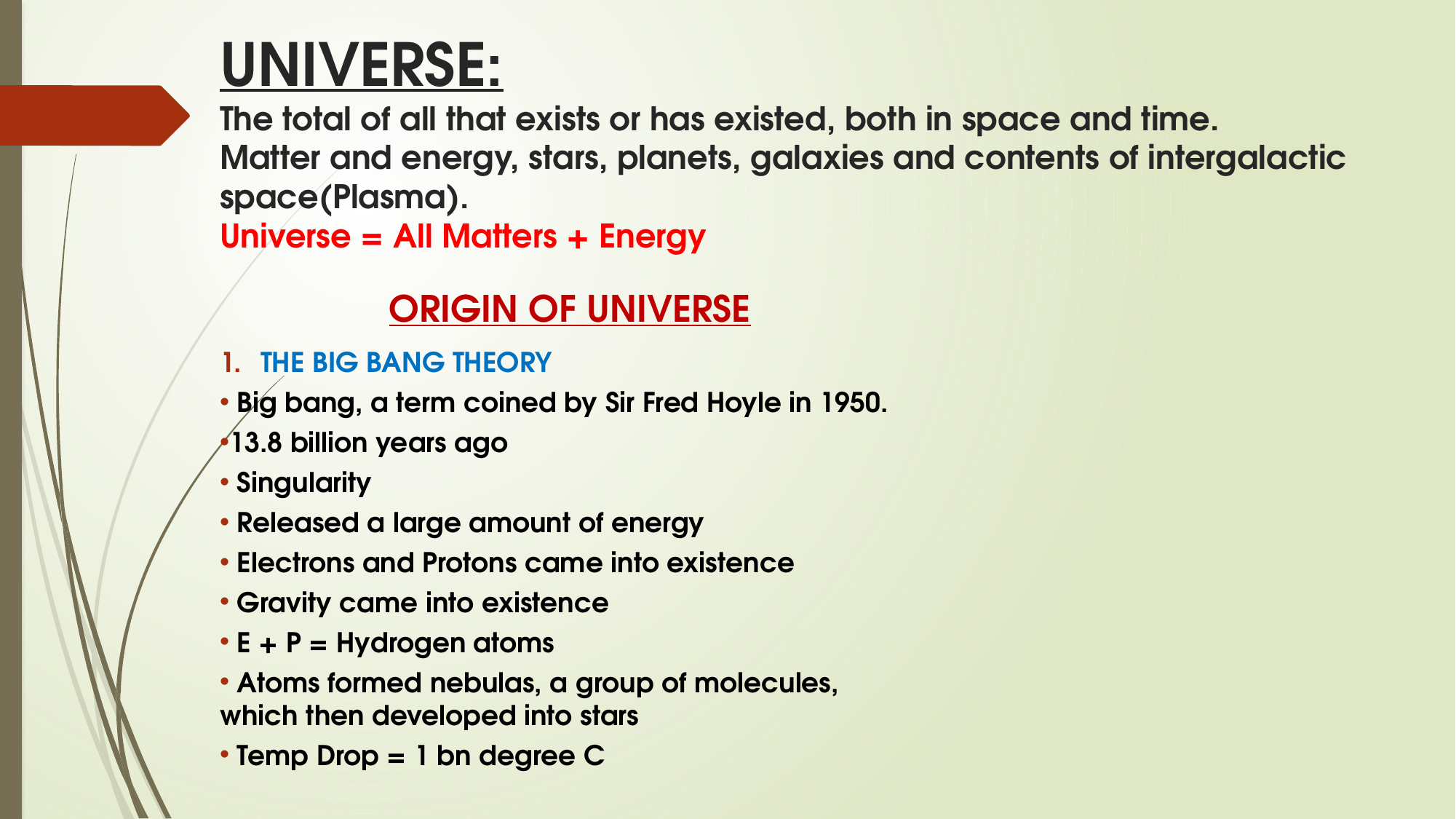

# UNIVERSE: The total of all that exists or has existed, both in space and time. Matter and energy, stars, planets, galaxies and contents of intergalactic space(Plasma). Universe = All Matters + Energy
ORIGIN OF UNIVERSE
THE BIG BANG THEORY
 Big bang, a term coined by Sir Fred Hoyle in 1950.
13.8 billion years ago
 Singularity
 Released a large amount of energy
 Electrons and Protons came into existence
 Gravity came into existence
 E + P = Hydrogen atoms
 Atoms formed nebulas, a group of molecules, which then developed into stars
 Temp Drop = 1 bn degree C